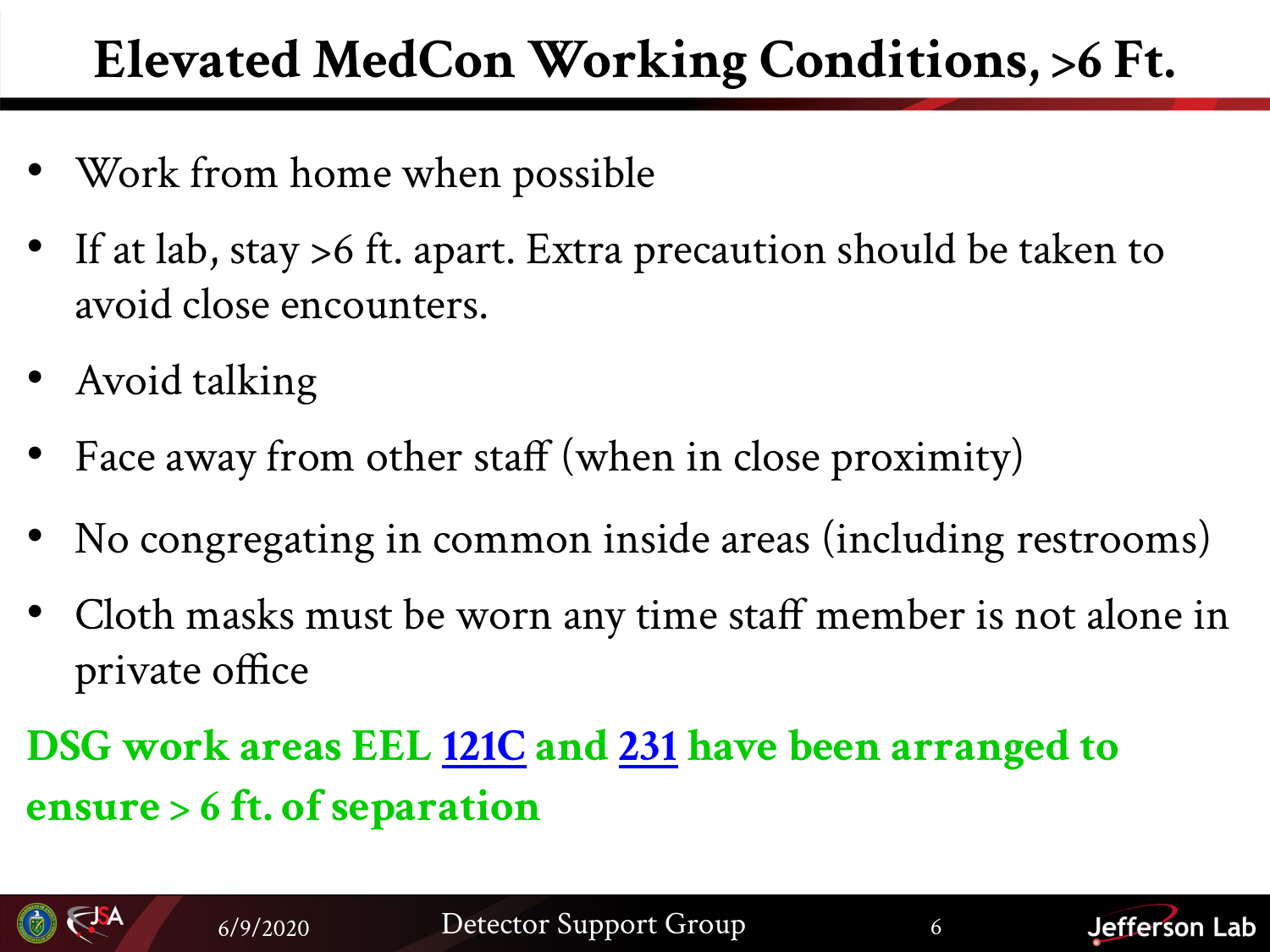

# Elevated MedCon Working Conditions, >6 Ft.
Work from home when possible
If at lab, stay >6 ft. apart. Extra precaution should be taken to avoid close encounters.
Avoid talking
Face away from other staff (when in close proximity)
No congregating in common inside areas (including restrooms)
Cloth masks must be worn any time staff member is not alone in private office
DSG work areas EEL 121C and 231 have been arranged to ensure > 6 ft. of separation

Detector Support Group